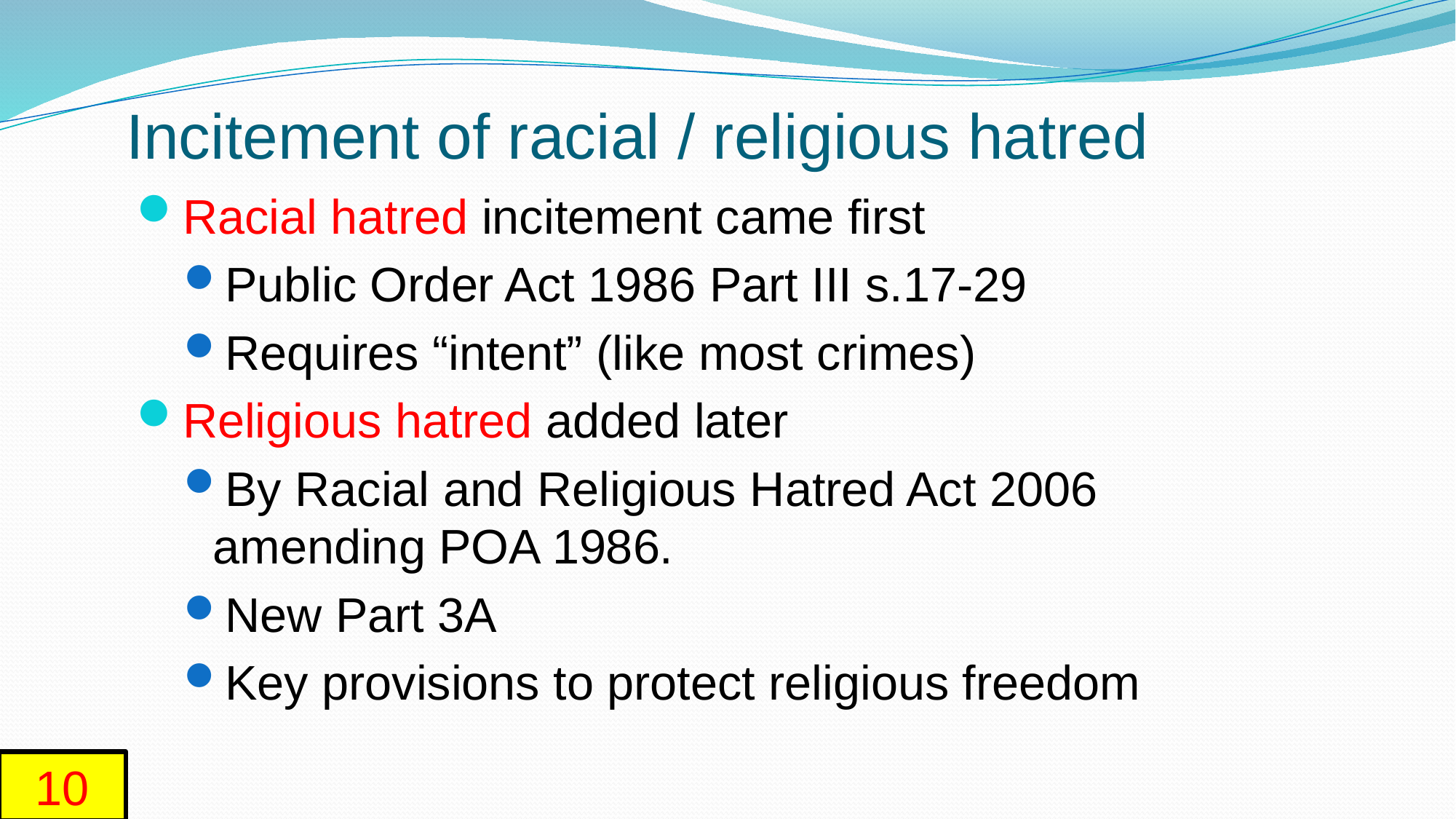

# Incitement of racial / religious hatred
Racial hatred incitement came first
Public Order Act 1986 Part III s.17-29
Requires “intent” (like most crimes)
Religious hatred added later
By Racial and Religious Hatred Act 2006 amending POA 1986.
New Part 3A
Key provisions to protect religious freedom
10